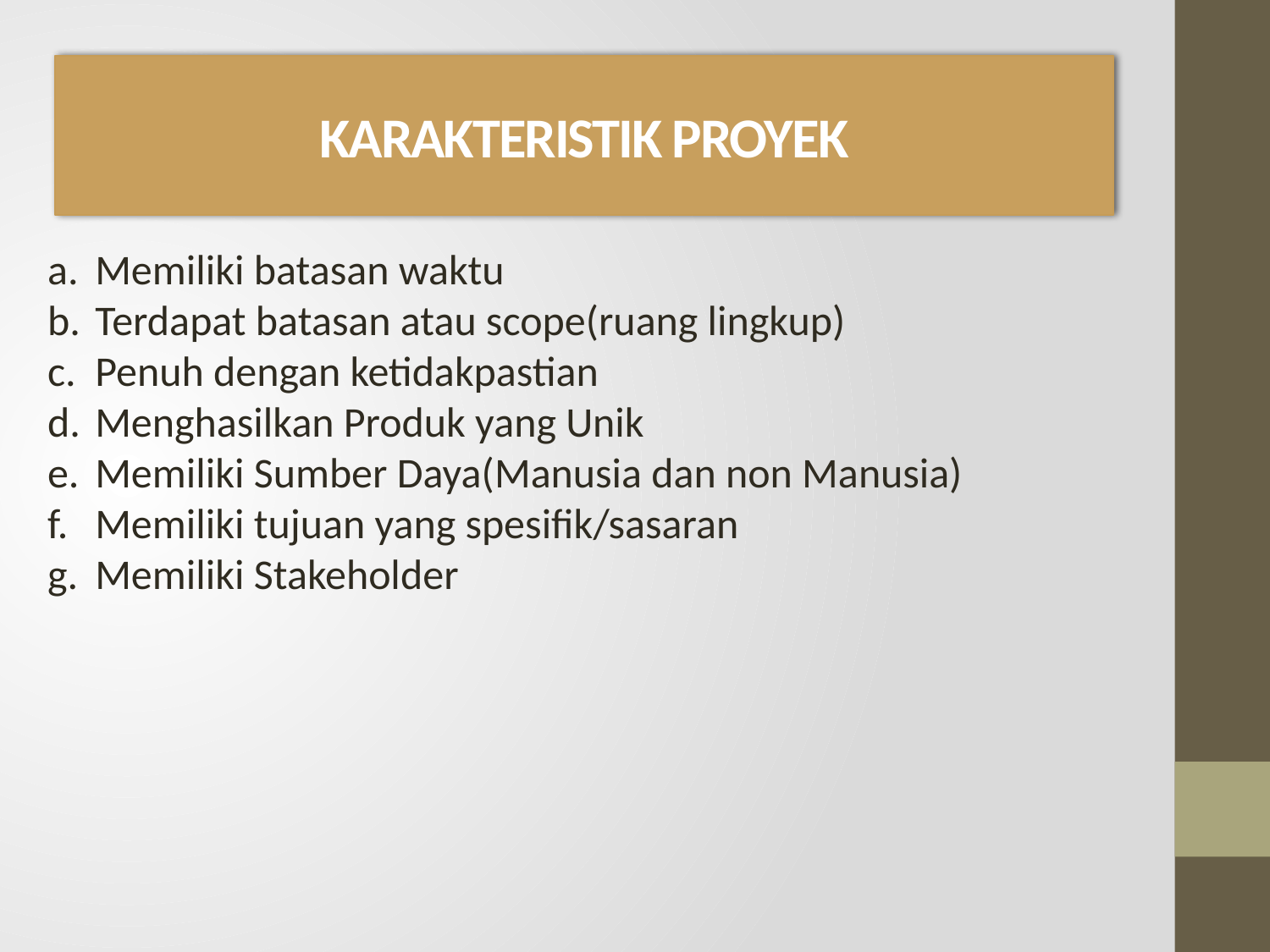

# KARAKTERISTIK PROYEK
Memiliki batasan waktu
Terdapat batasan atau scope(ruang lingkup)
Penuh dengan ketidakpastian
Menghasilkan Produk yang Unik
Memiliki Sumber Daya(Manusia dan non Manusia)
Memiliki tujuan yang spesifik/sasaran
Memiliki Stakeholder